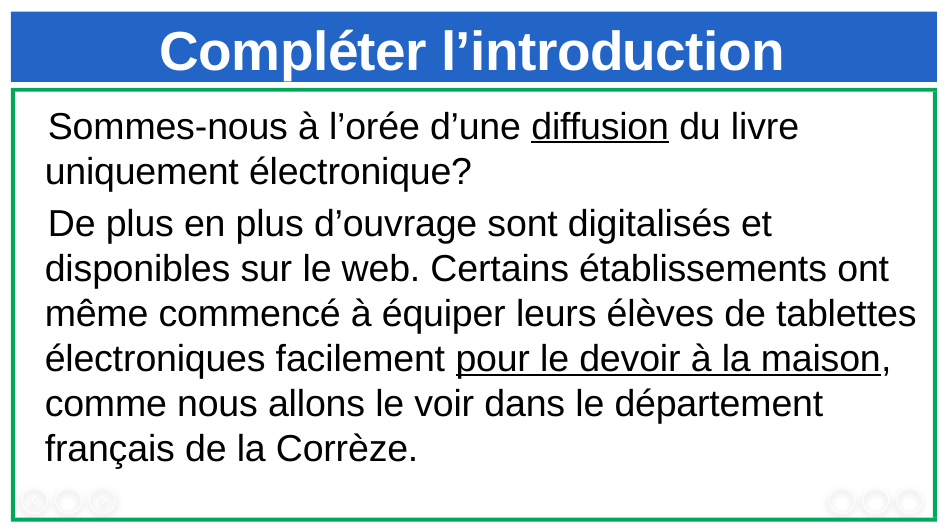

# Compléter l’introduction
  Sommes-nous à l’orée d’une diffusion du livre uniquement électronique?
  De plus en plus d’ouvrage sont digitalisés et disponibles sur le web. Certains établissements ont même commencé à équiper leurs élèves de tablettes électroniques facilement pour le devoir à la maison, comme nous allons le voir dans le département français de la Corrèze.